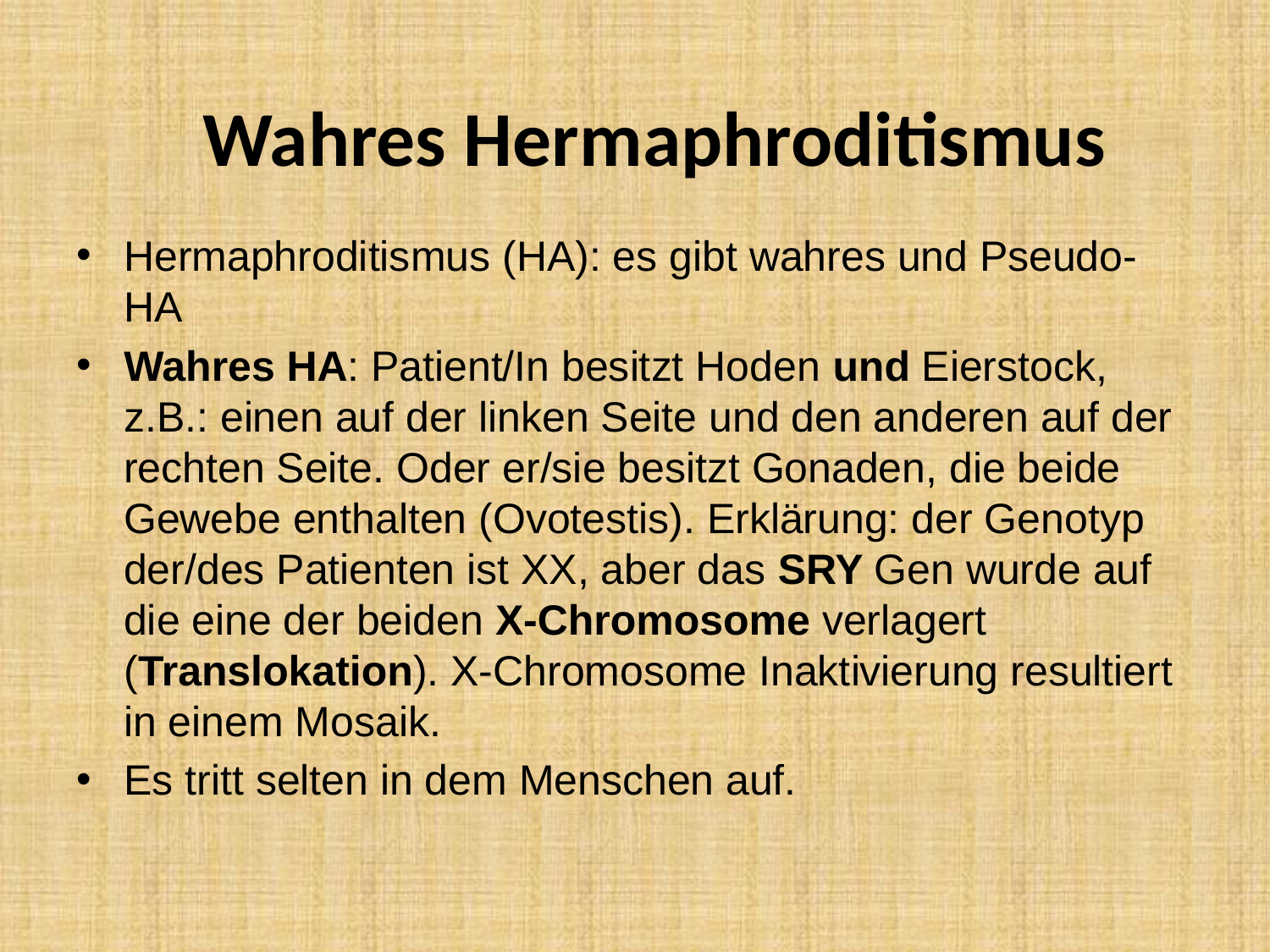

# Wahres Hermaphroditismus
Hermaphroditismus (HA): es gibt wahres und Pseudo-HA
Wahres HA: Patient/In besitzt Hoden und Eierstock, z.B.: einen auf der linken Seite und den anderen auf der rechten Seite. Oder er/sie besitzt Gonaden, die beide Gewebe enthalten (Ovotestis). Erklärung: der Genotyp der/des Patienten ist XX, aber das SRY Gen wurde auf die eine der beiden X-Chromosome verlagert (Translokation). X-Chromosome Inaktivierung resultiert in einem Mosaik.
Es tritt selten in dem Menschen auf.